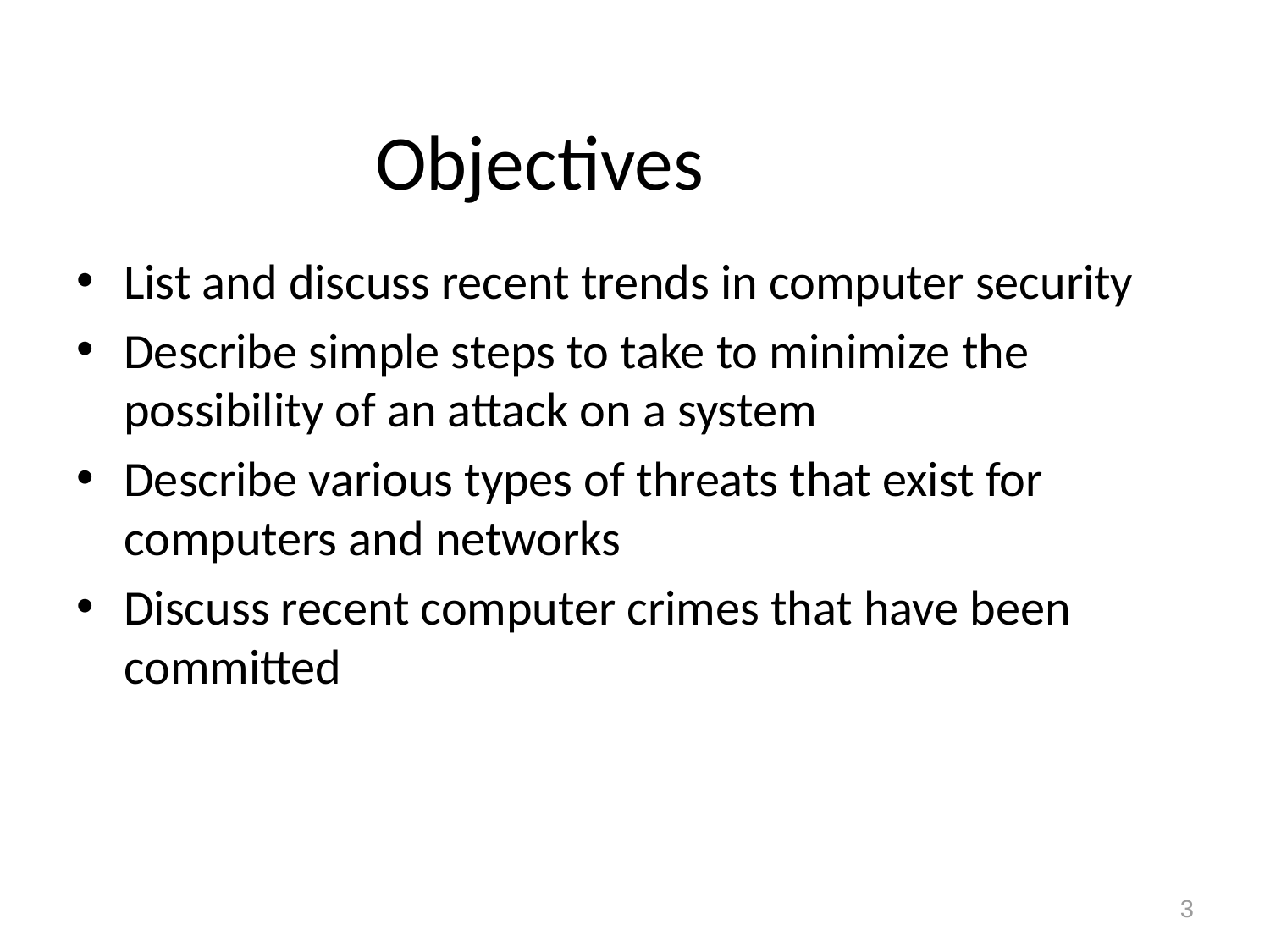

Objectives
List and discuss recent trends in computer security
Describe simple steps to take to minimize the possibility of an attack on a system
Describe various types of threats that exist for computers and networks
Discuss recent computer crimes that have been committed
3